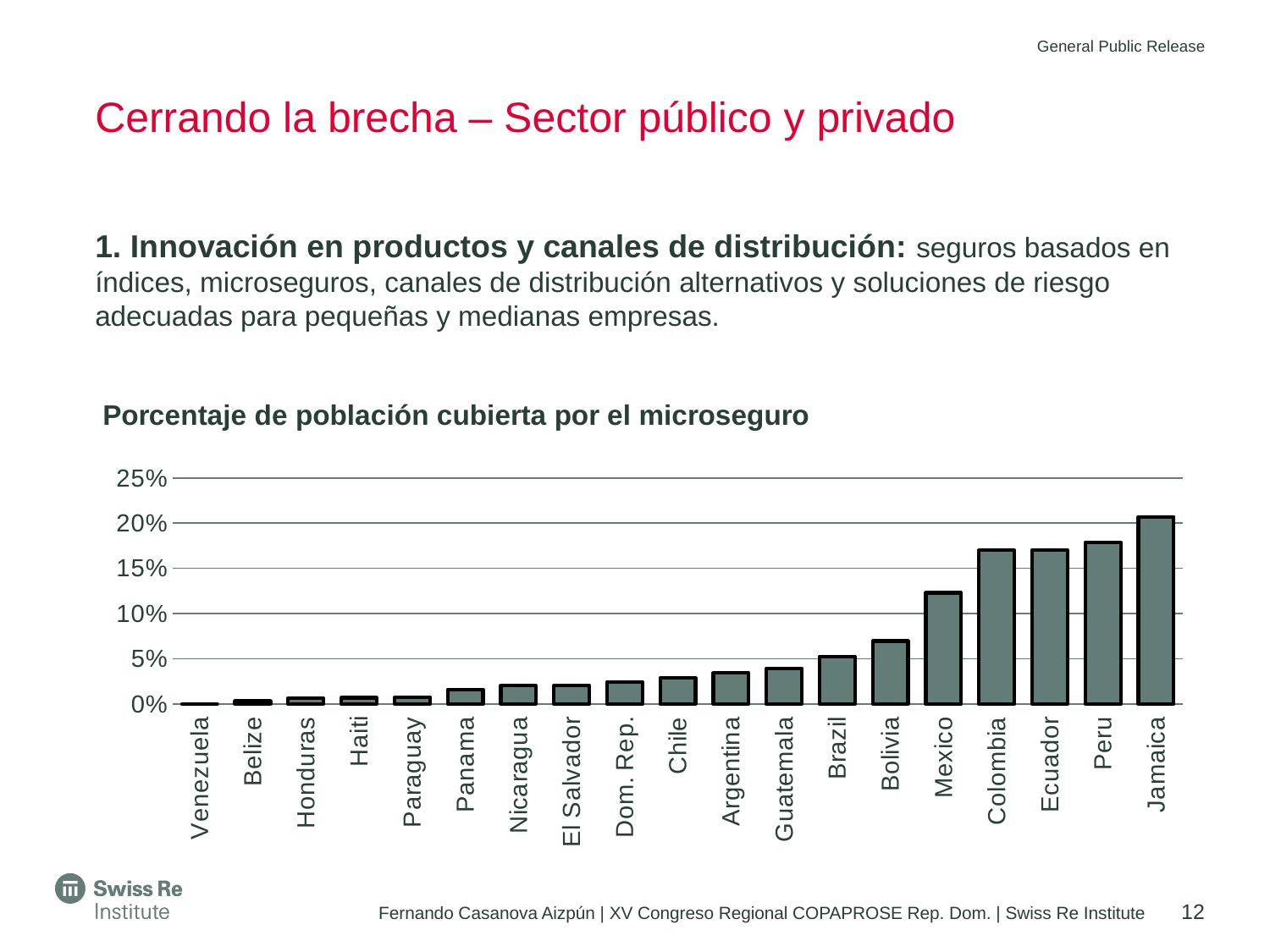

# Cerrando la brecha – Sector público y privado
1. Innovación en productos y canales de distribución: seguros basados en índices, microseguros, canales de distribución alternativos y soluciones de riesgo adecuadas para pequeñas y medianas empresas.

### Chart: Porcentaje de población cubierta por el microseguro

| Category | Value |
|---|---|
| Venezuela | 0.0 |
| Belize | 0.0032 |
| Honduras | 0.0064 |
| Haiti | 0.006999999999999999 |
| Paraguay | 0.0076 |
| Panama | 0.016 |
| Nicaragua | 0.0203 |
| El Salvador | 0.0208 |
| Dom. Rep. | 0.0246 |
| Chile | 0.028900000000000002 |
| Argentina | 0.034300000000000004 |
| Guatemala | 0.0394 |
| Brazil | 0.0527 |
| Bolivia | 0.0697 |
| Mexico | 0.12300000000000001 |
| Colombia | 0.17 |
| Ecuador | 0.1705 |
| Peru | 0.1788 |
| Jamaica | 0.2069 |
12